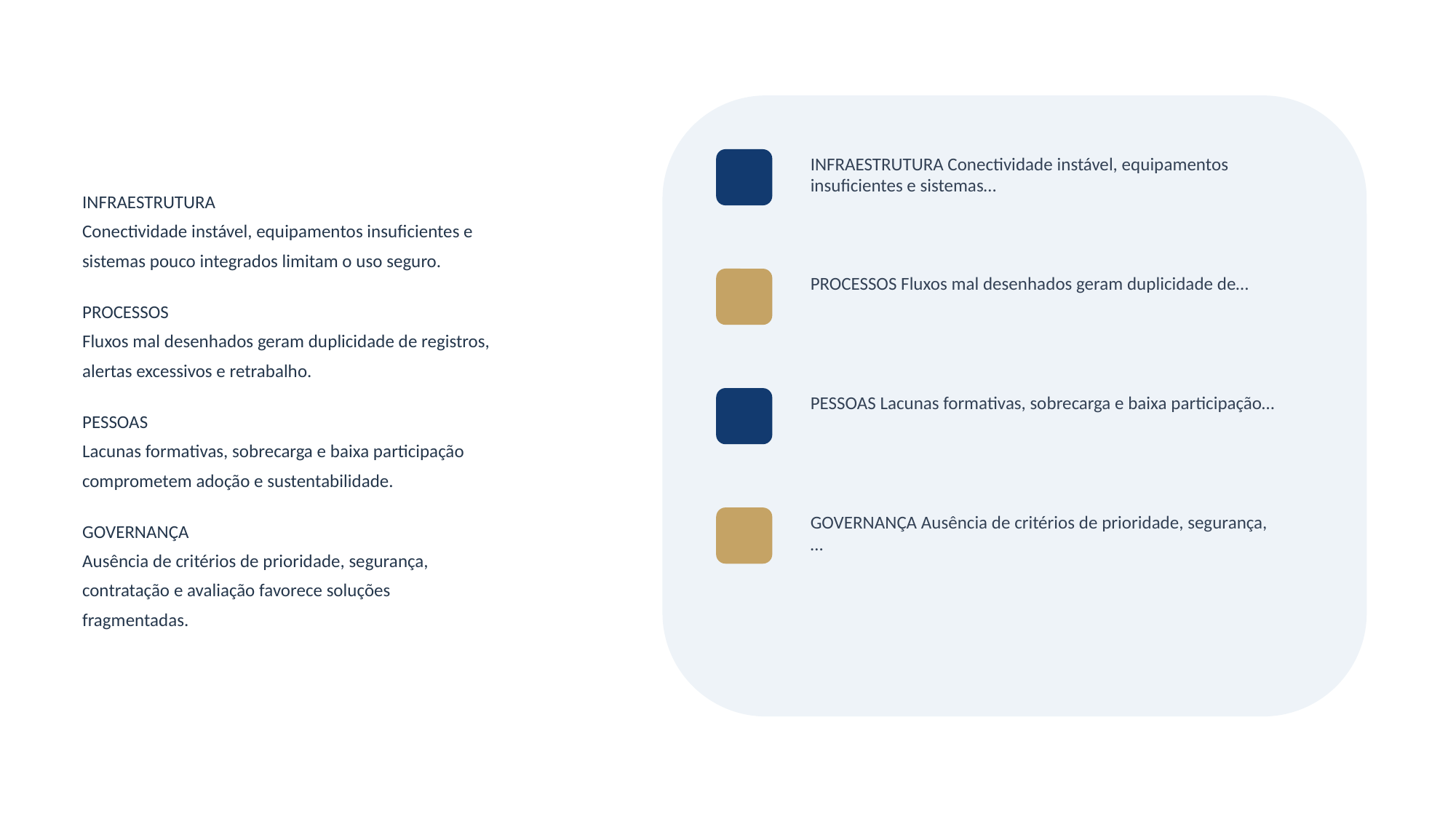

INFRAESTRUTURA Conectividade instável, equipamentos insuficientes e sistemas…

INFRAESTRUTURA
Conectividade instável, equipamentos insuficientes e
sistemas pouco integrados limitam o uso seguro.

PROCESSOS
Fluxos mal desenhados geram duplicidade de registros,
alertas excessivos e retrabalho.

PESSOAS
Lacunas formativas, sobrecarga e baixa participação
comprometem adoção e sustentabilidade.

GOVERNANÇA
Ausência de critérios de prioridade, segurança,
contratação e avaliação favorece soluções
fragmentadas.
PROCESSOS Fluxos mal desenhados geram duplicidade de…

PESSOAS Lacunas formativas, sobrecarga e baixa participação…

GOVERNANÇA Ausência de critérios de prioridade, segurança,…